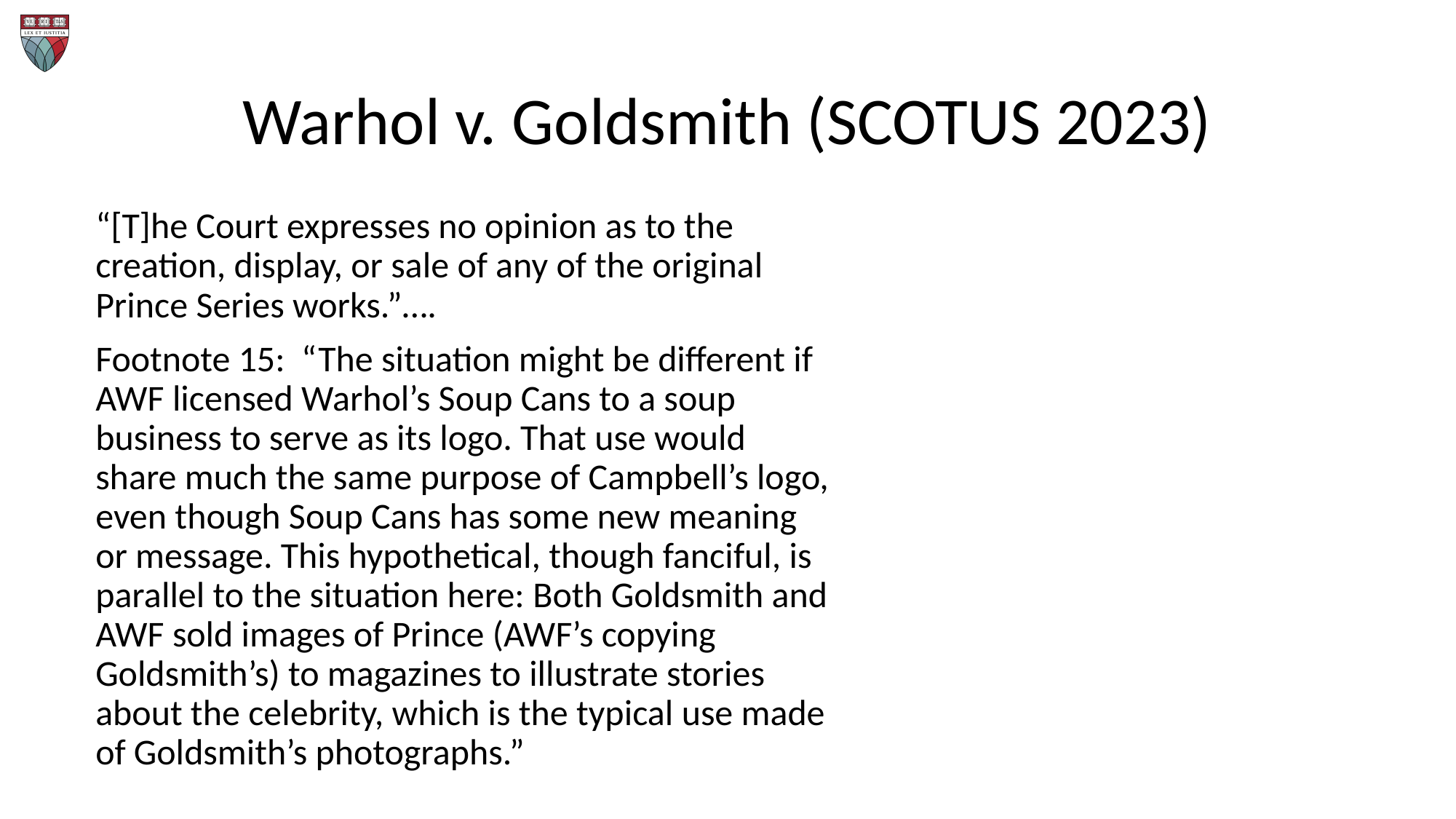

# Warhol v. Goldsmith (SCOTUS 2023)
“[T]he Court expresses no opinion as to the creation, display, or sale of any of the original Prince Series works.”….
Footnote 15:  “The situation might be different if AWF licensed Warhol’s Soup Cans to a soup business to serve as its logo. That use would share much the same purpose of Campbell’s logo, even though Soup Cans has some new meaning or message. This hypothetical, though fanciful, is parallel to the situation here: Both Goldsmith and AWF sold images of Prince (AWF’s copying Goldsmith’s) to magazines to illustrate stories about the celebrity, which is the typical use made of Goldsmith’s photographs.”